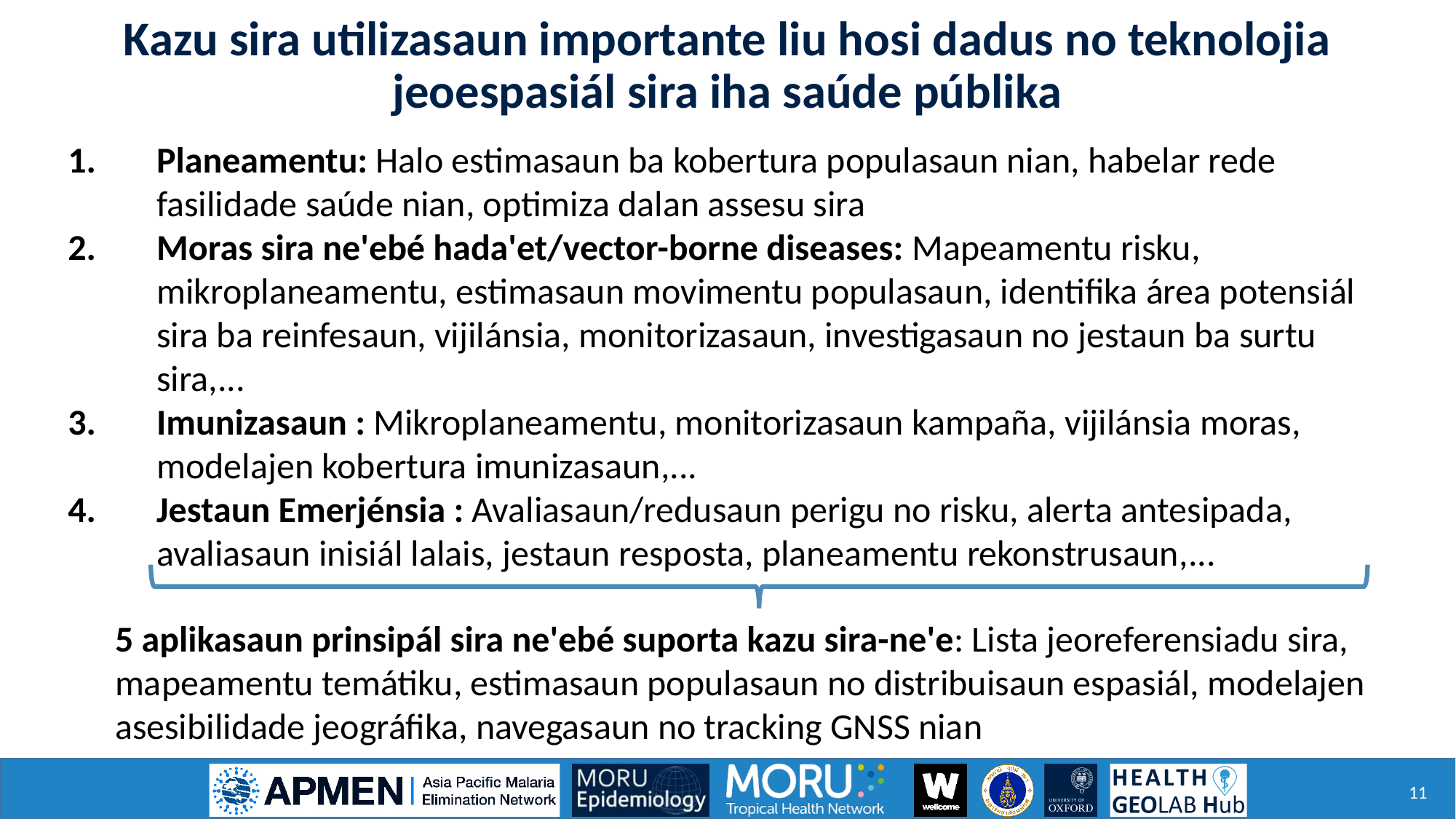

Kazu sira utilizasaun importante liu hosi dadus no teknolojia jeoespasiál sira iha saúde públika
Planeamentu: Halo estimasaun ba kobertura populasaun nian, habelar rede fasilidade saúde nian, optimiza dalan assesu sira
Moras sira ne'ebé hada'et/vector-borne diseases: Mapeamentu risku, mikroplaneamentu, estimasaun movimentu populasaun, identifika área potensiál sira ba reinfesaun, vijilánsia, monitorizasaun, investigasaun no jestaun ba surtu sira,...
Imunizasaun : Mikroplaneamentu, monitorizasaun kampaña, vijilánsia moras, modelajen kobertura imunizasaun,...
Jestaun Emerjénsia : Avaliasaun/redusaun perigu no risku, alerta antesipada, avaliasaun inisiál lalais, jestaun resposta, planeamentu rekonstrusaun,...
5 aplikasaun prinsipál sira ne'ebé suporta kazu sira-ne'e: Lista jeoreferensiadu sira, mapeamentu temátiku, estimasaun populasaun no distribuisaun espasiál, modelajen asesibilidade jeográfika, navegasaun no tracking GNSS nian
11